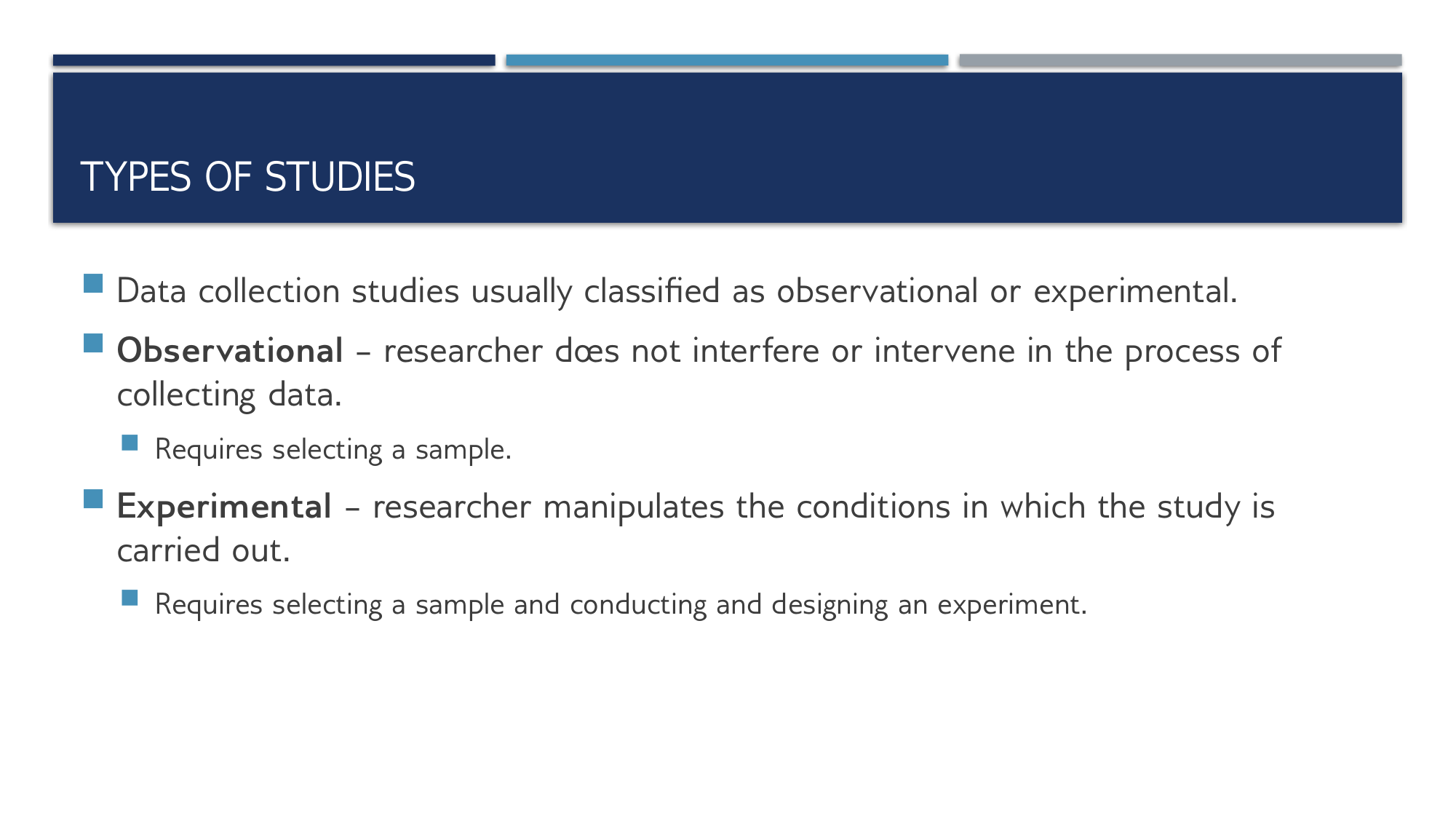

# Types of Studies
Data collection studies usually classified as observational or experimental.
Observational – researcher does not interfere or intervene in the process of collecting data.
Requires selecting a sample.
Experimental – researcher manipulates the conditions in which the study is carried out.
Requires selecting a sample and conducting and designing an experiment.